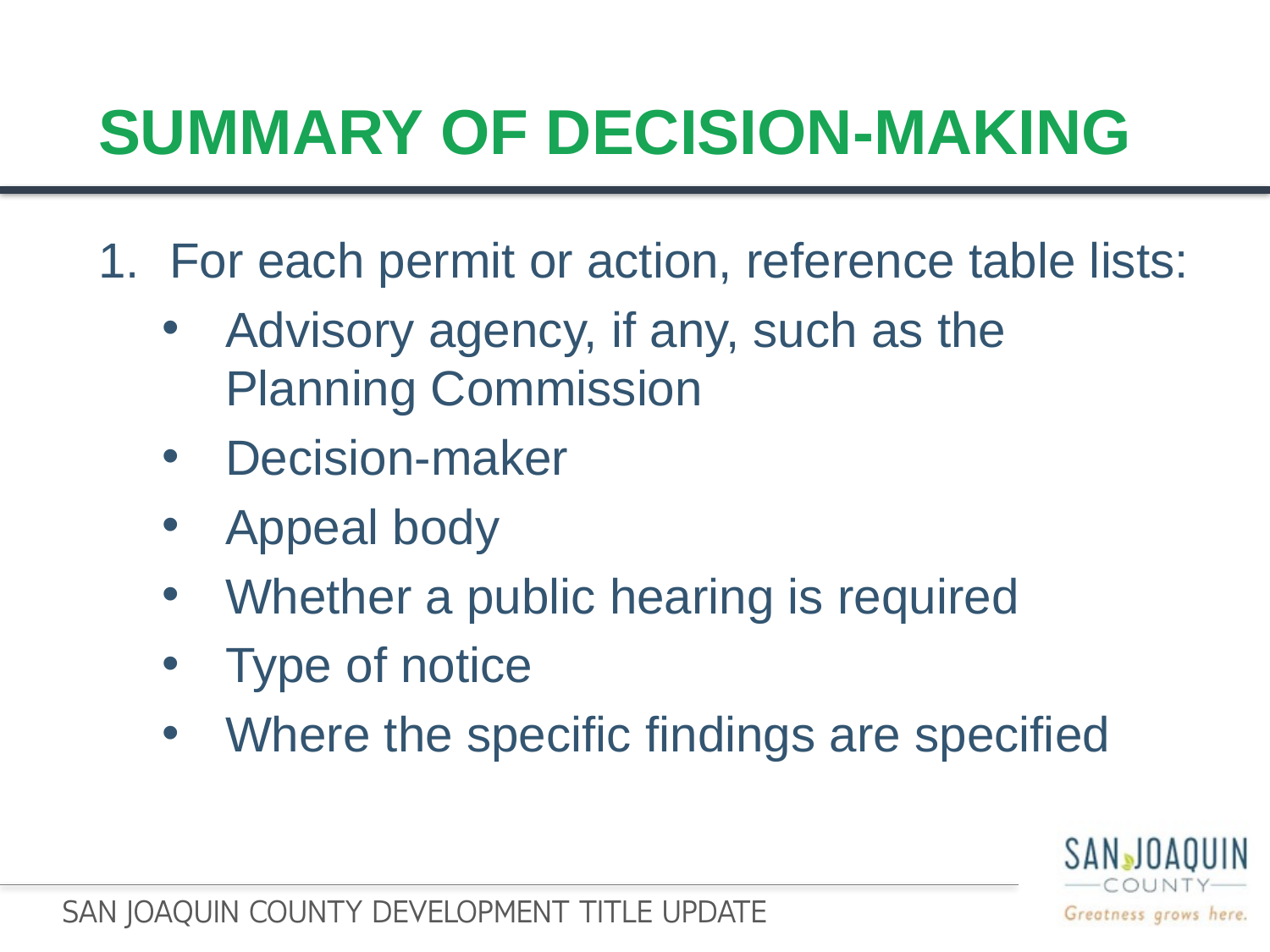

# Summary of Decision-Making
For each permit or action, reference table lists:
Advisory agency, if any, such as the Planning Commission
Decision-maker
Appeal body
Whether a public hearing is required
Type of notice
Where the specific findings are specified